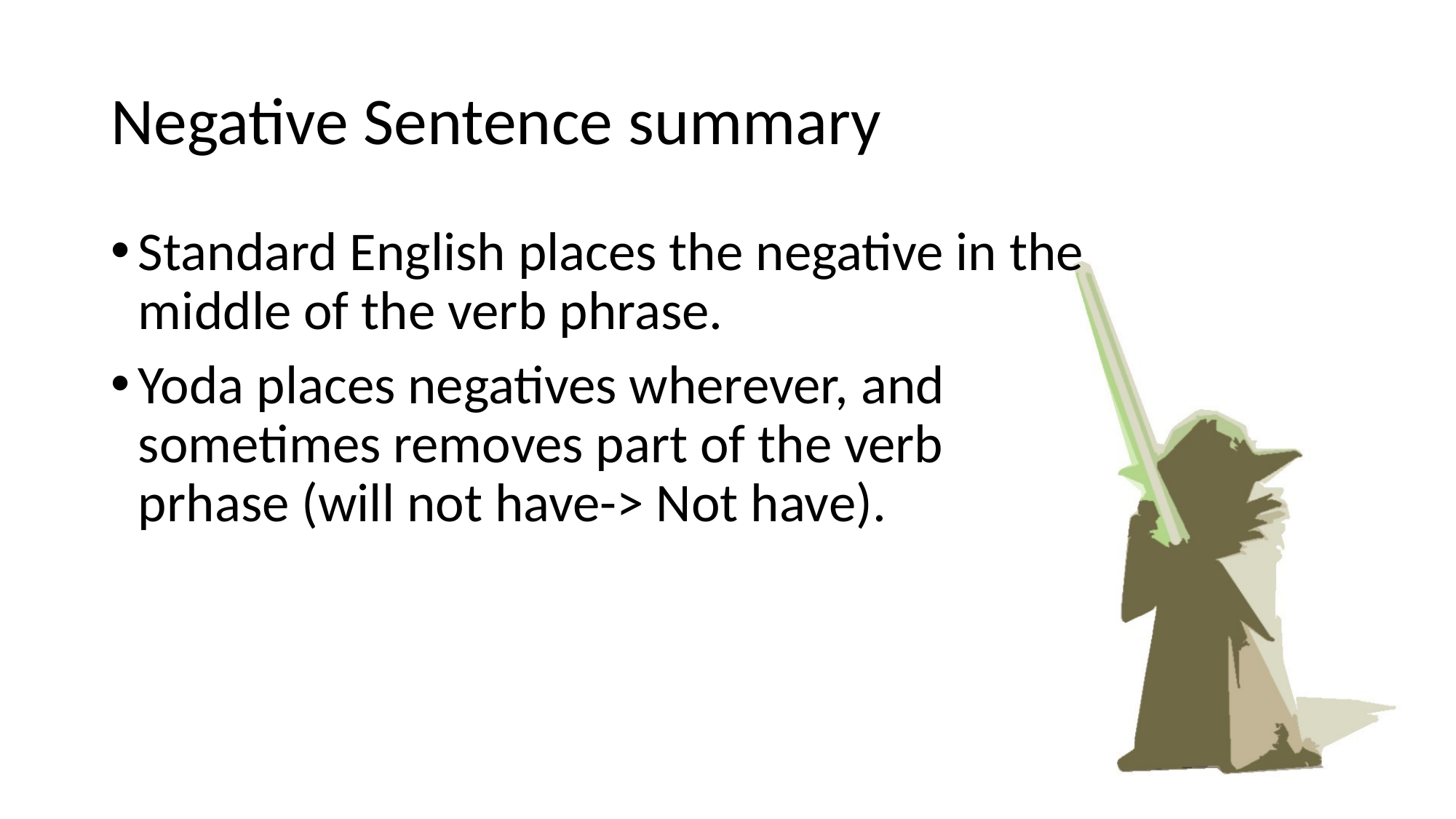

# Negative Sentence summary

Standard English places the negative in the middle of the verb phrase.
Yoda places negatives wherever, and sometimes removes part of the verb prhase (will not have-> Not have).